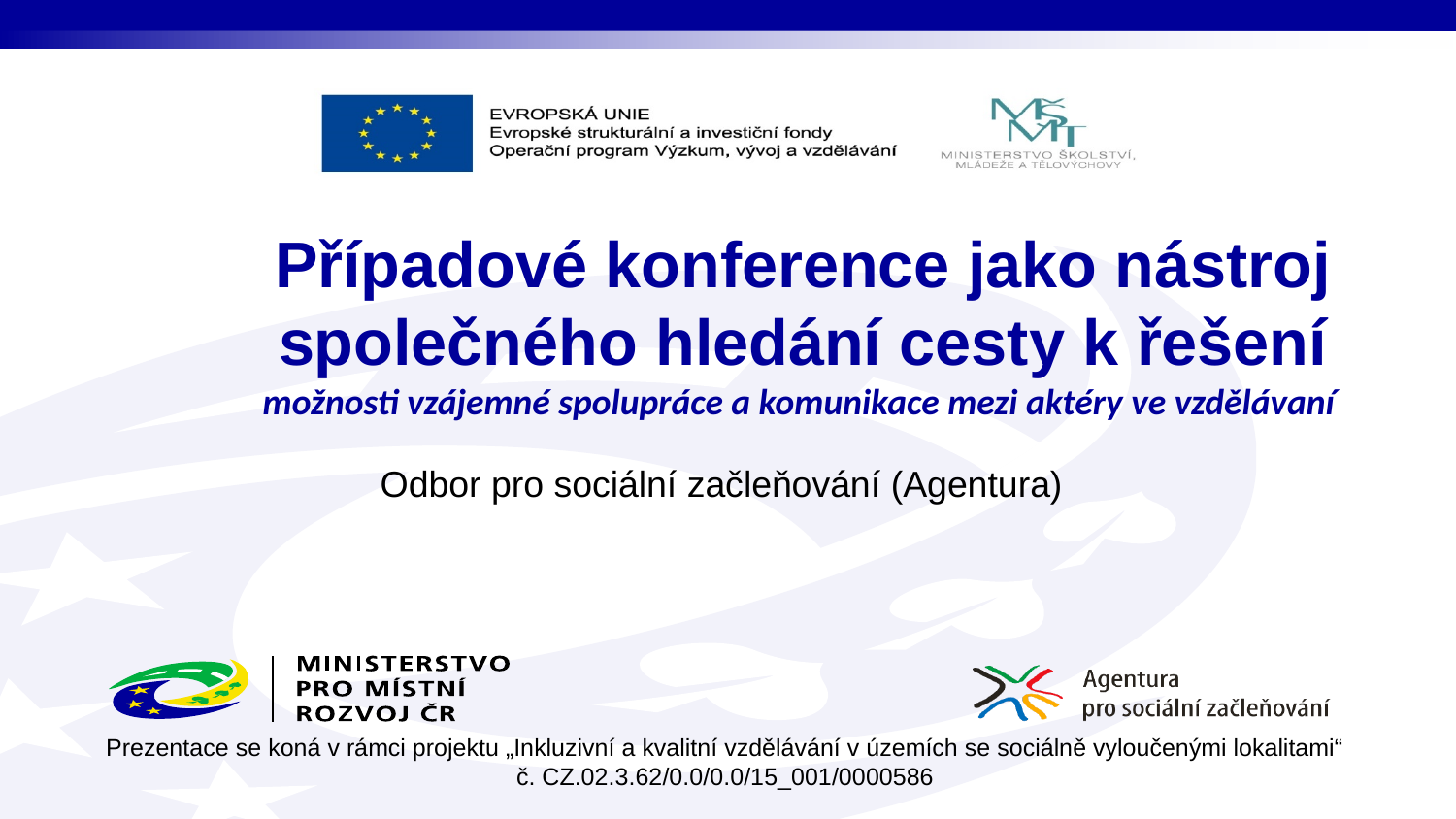

# Případové konference jako nástroj společného hledání cesty k řešení možnosti vzájemné spolupráce a komunikace mezi aktéry ve vzdělávaní